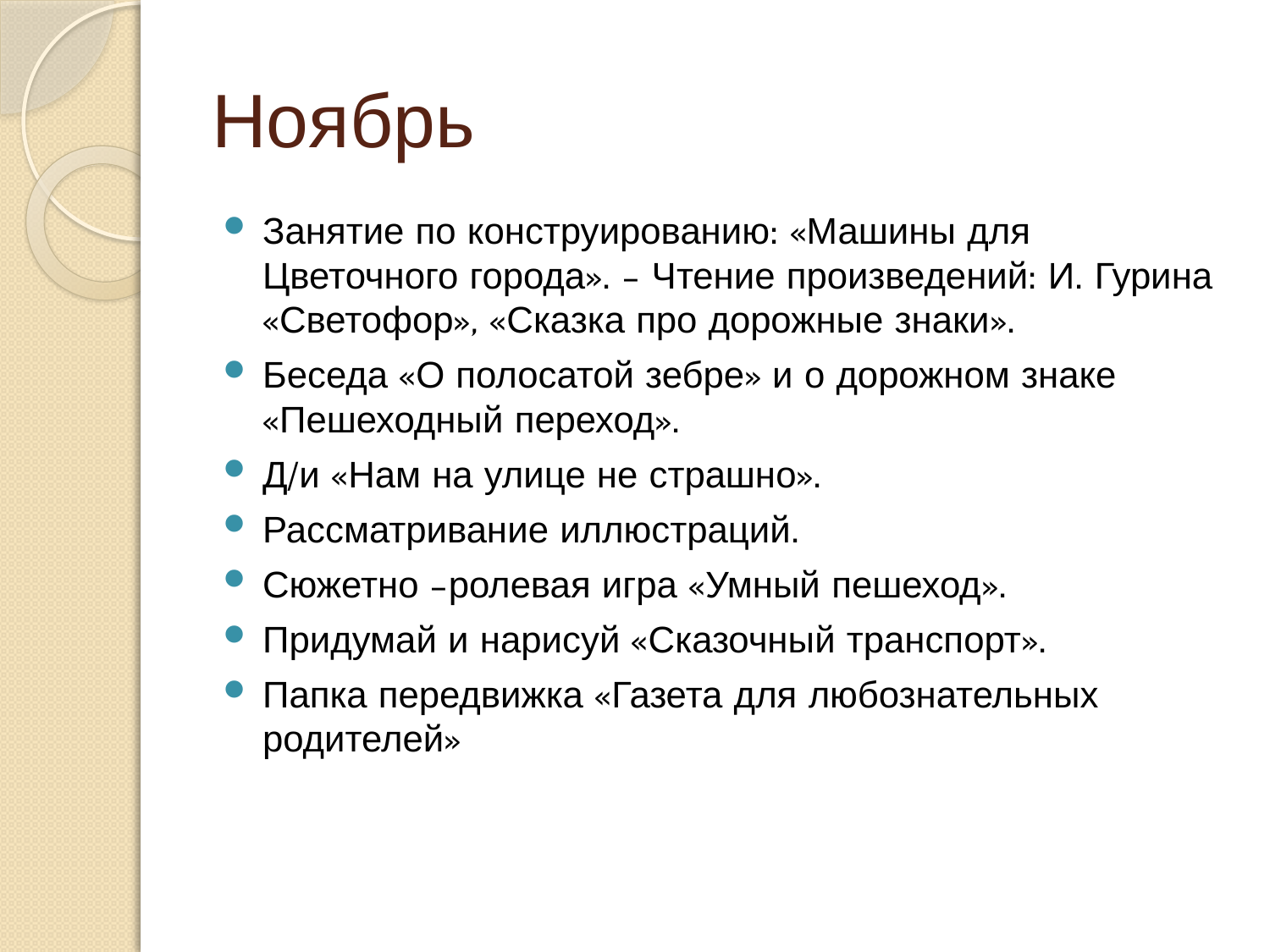

# Ноябрь
Занятие по конструированию: «Машины для Цветочного города». – Чтение произведений: И. Гурина «Светофор», «Сказка про дорожные знаки».
Беседа «О полосатой зебре» и о дорожном знаке «Пешеходный переход».
Д/и «Нам на улице не страшно».
Рассматривание иллюстраций.
Сюжетно –ролевая игра «Умный пешеход».
Придумай и нарисуй «Сказочный транспорт».
Папка передвижка «Газета для любознательных родителей»